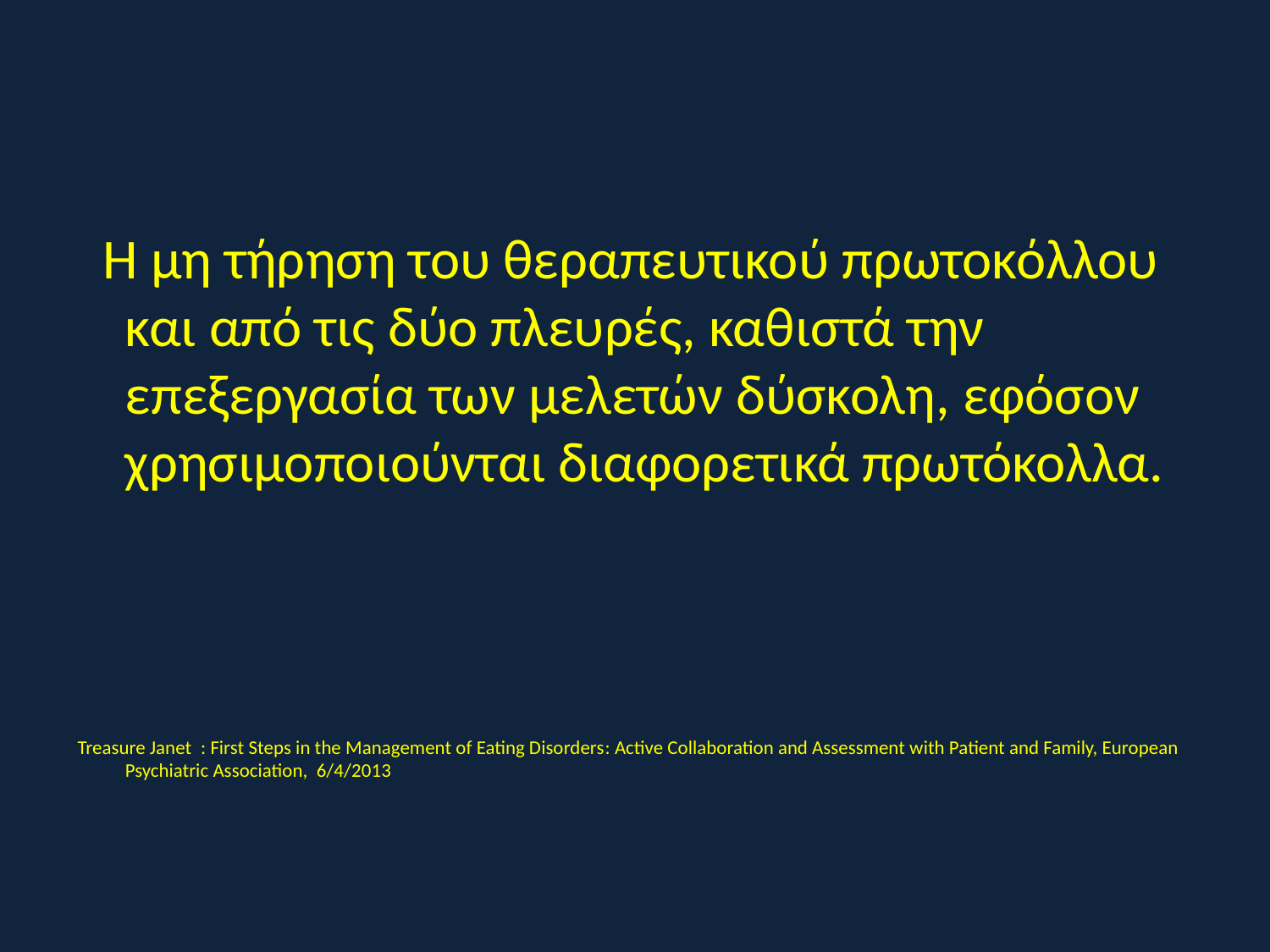

Η μη τήρηση του θεραπευτικού πρωτοκόλλου και από τις δύο πλευρές, καθιστά την επεξεργασία των μελετών δύσκολη, εφόσον χρησιμοποιούνται διαφορετικά πρωτόκολλα.

Treasure Janet  : First Steps in the Management of Eating Disorders: Αctive Collaboration and Assessment with Patient and Family, European Psychiatric Association,  6/4/2013